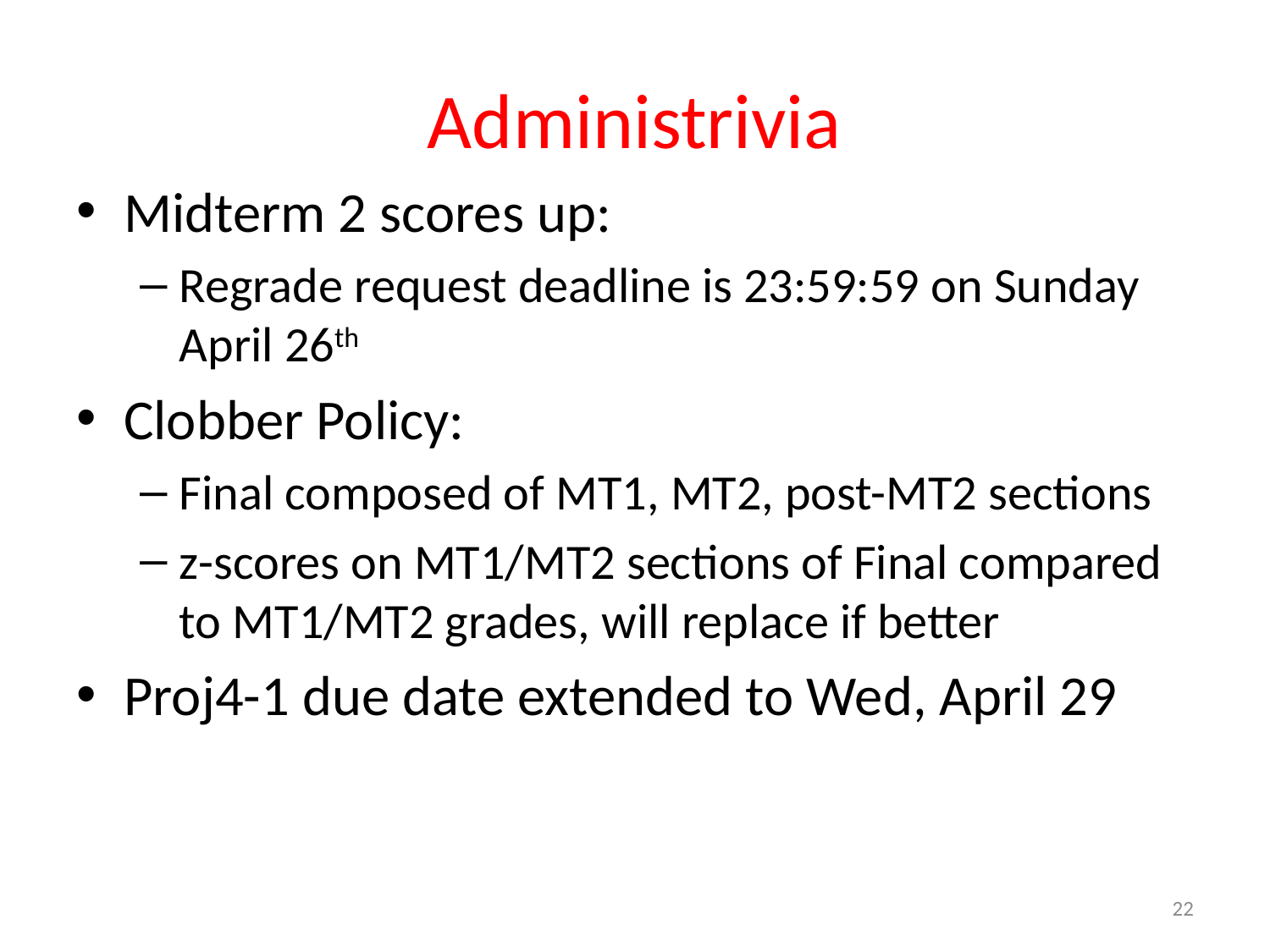

# Administrivia
Midterm 2 scores up:
Regrade request deadline is 23:59:59 on Sunday April 26th
Clobber Policy:
Final composed of MT1, MT2, post-MT2 sections
z-scores on MT1/MT2 sections of Final compared to MT1/MT2 grades, will replace if better
Proj4-1 due date extended to Wed, April 29
22